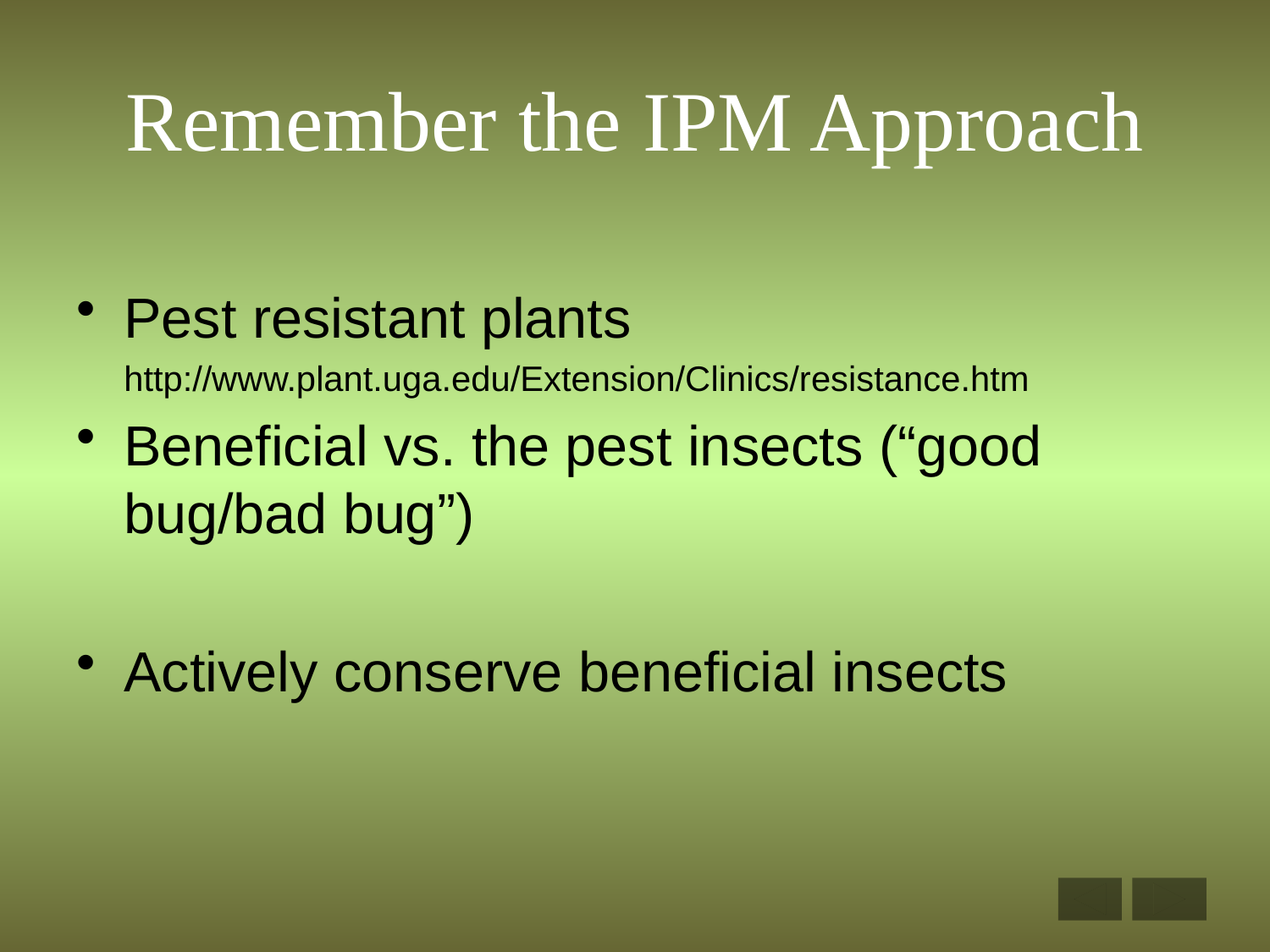

# Remember the IPM Approach
Pest resistant plants
	http://www.plant.uga.edu/Extension/Clinics/resistance.htm
Beneficial vs. the pest insects (“good bug/bad bug”)

Actively conserve beneficial insects